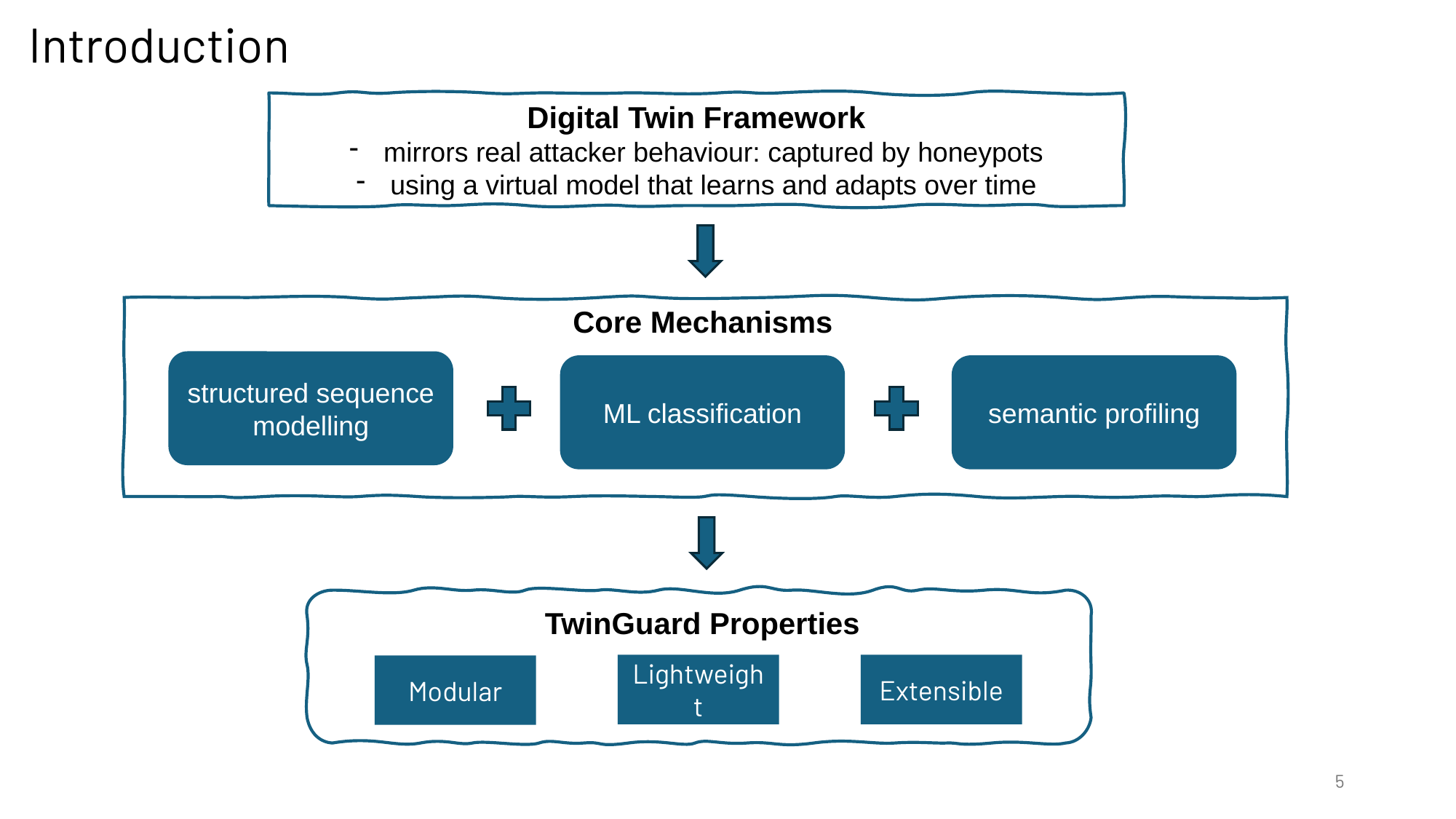

# Introduction
Digital Twin Framework
mirrors real attacker behaviour: captured by honeypots
using a virtual model that learns and adapts over time

structured sequence modelling
ML classification
semantic profiling

Core Mechanisms

TwinGuard Properties
Lightweight
Extensible
Modular
5